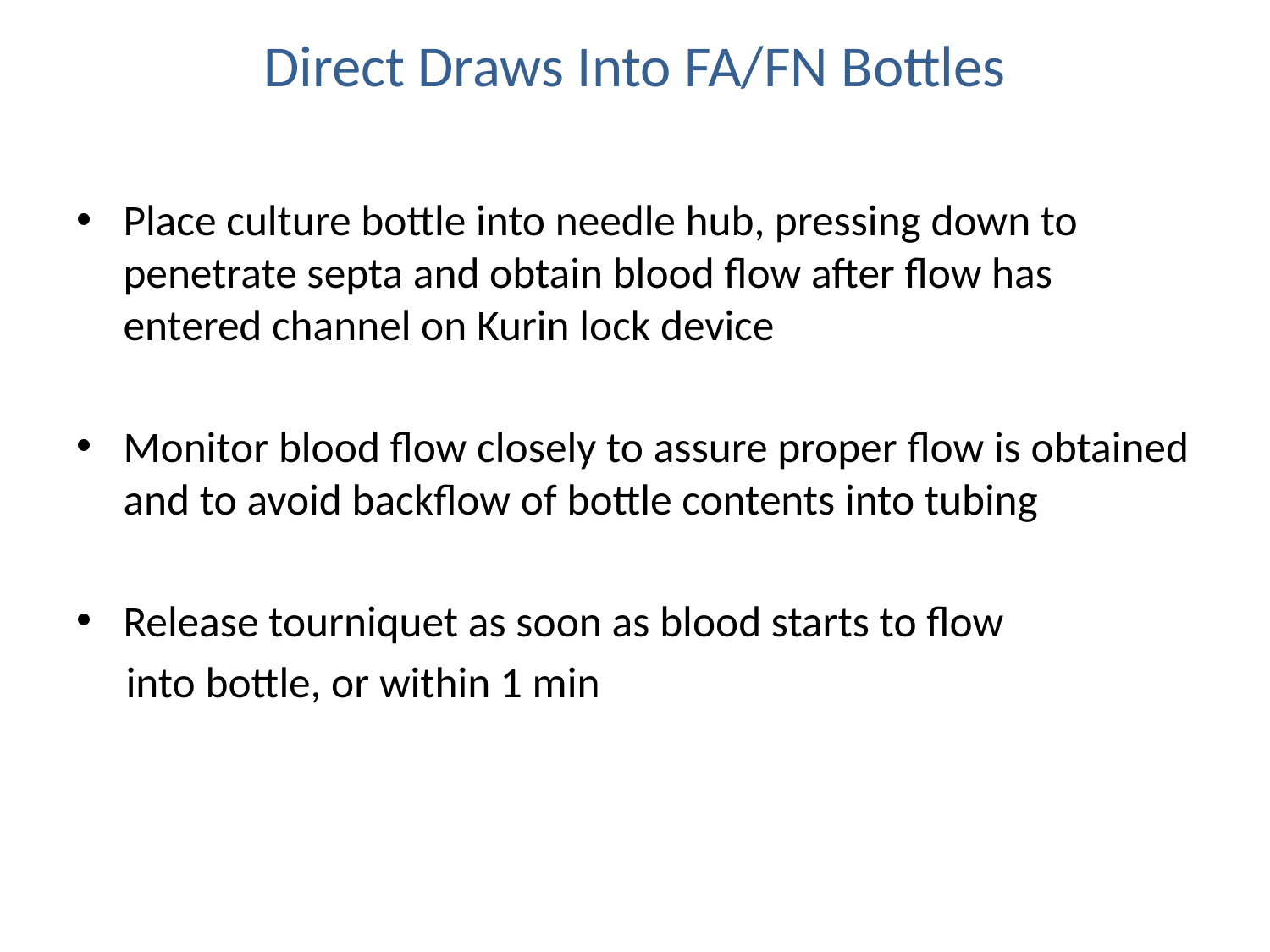

# Direct Draws Into FA/FN Bottles
Place culture bottle into needle hub, pressing down to penetrate septa and obtain blood flow after flow has entered channel on Kurin lock device

Monitor blood flow closely to assure proper flow is obtained and to avoid backflow of bottle contents into tubing

Release tourniquet as soon as blood starts to flow
     into bottle, or within 1 min